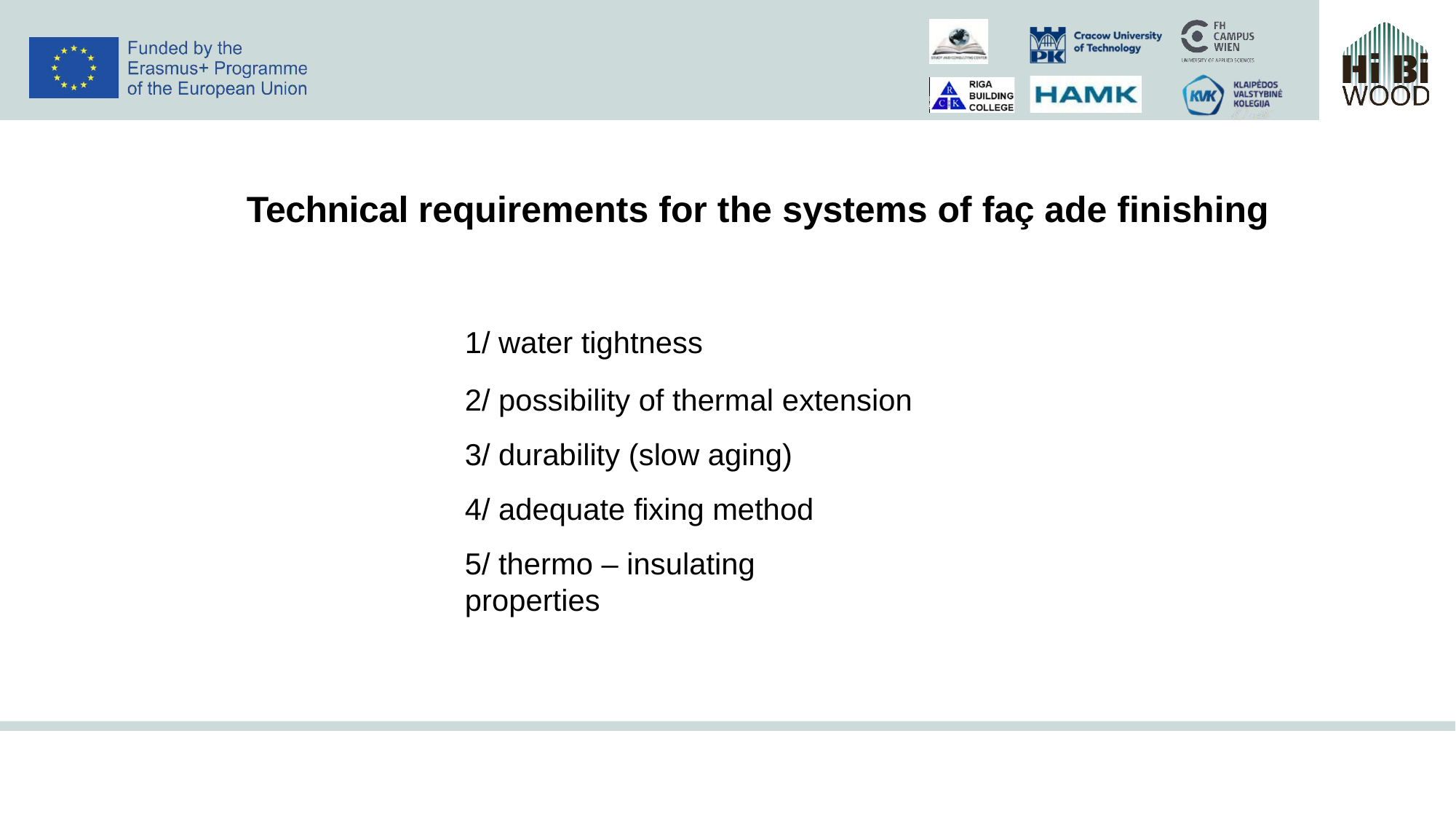

# Technical requirements for the systems of faç ade finishing
1/ water tightness
2/ possibility of thermal extension
3/ durability (slow aging)  4/ adequate fixing method
5/ thermo – insulating	properties